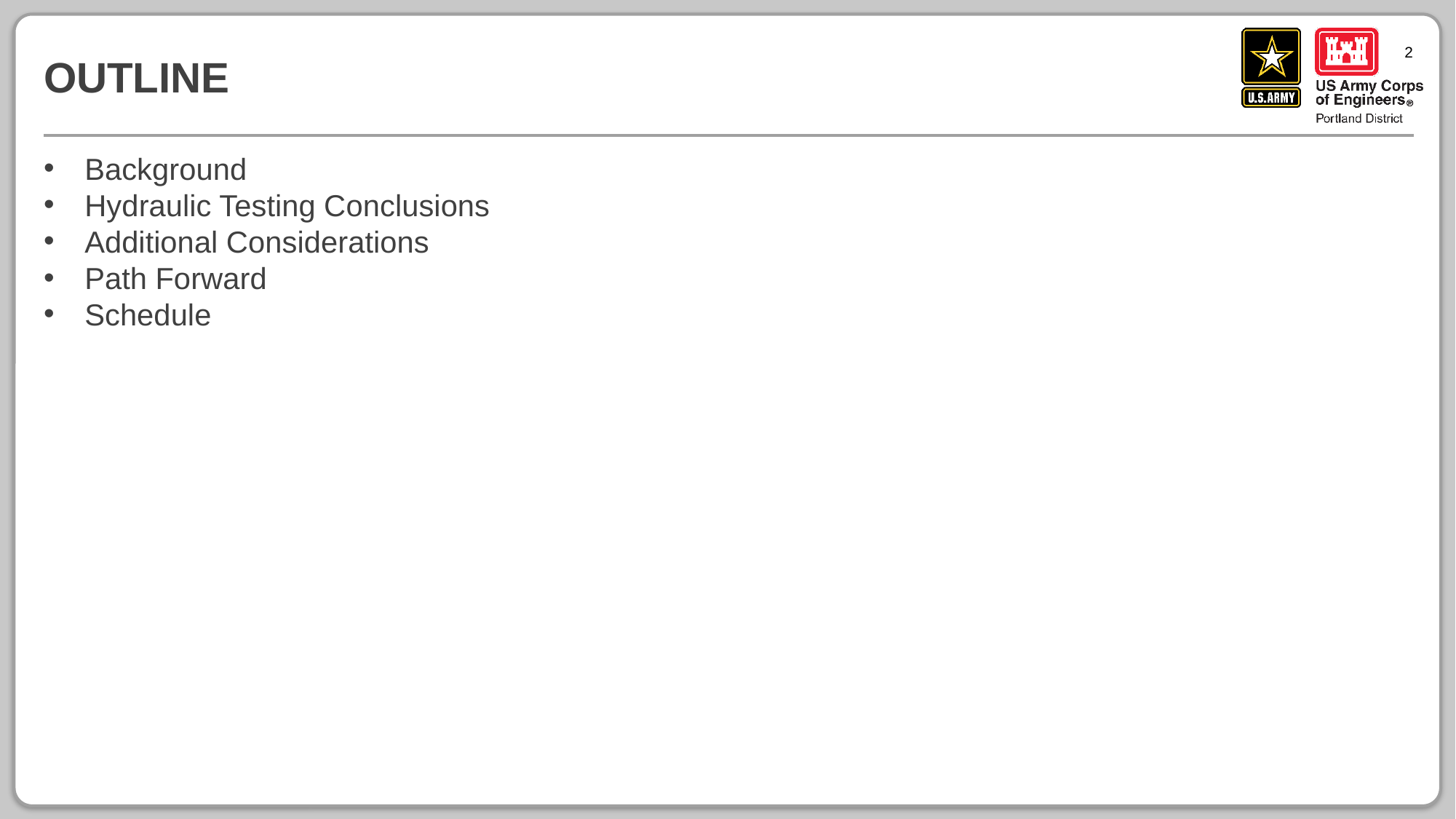

# Outline
Background
Hydraulic Testing Conclusions
Additional Considerations
Path Forward
Schedule